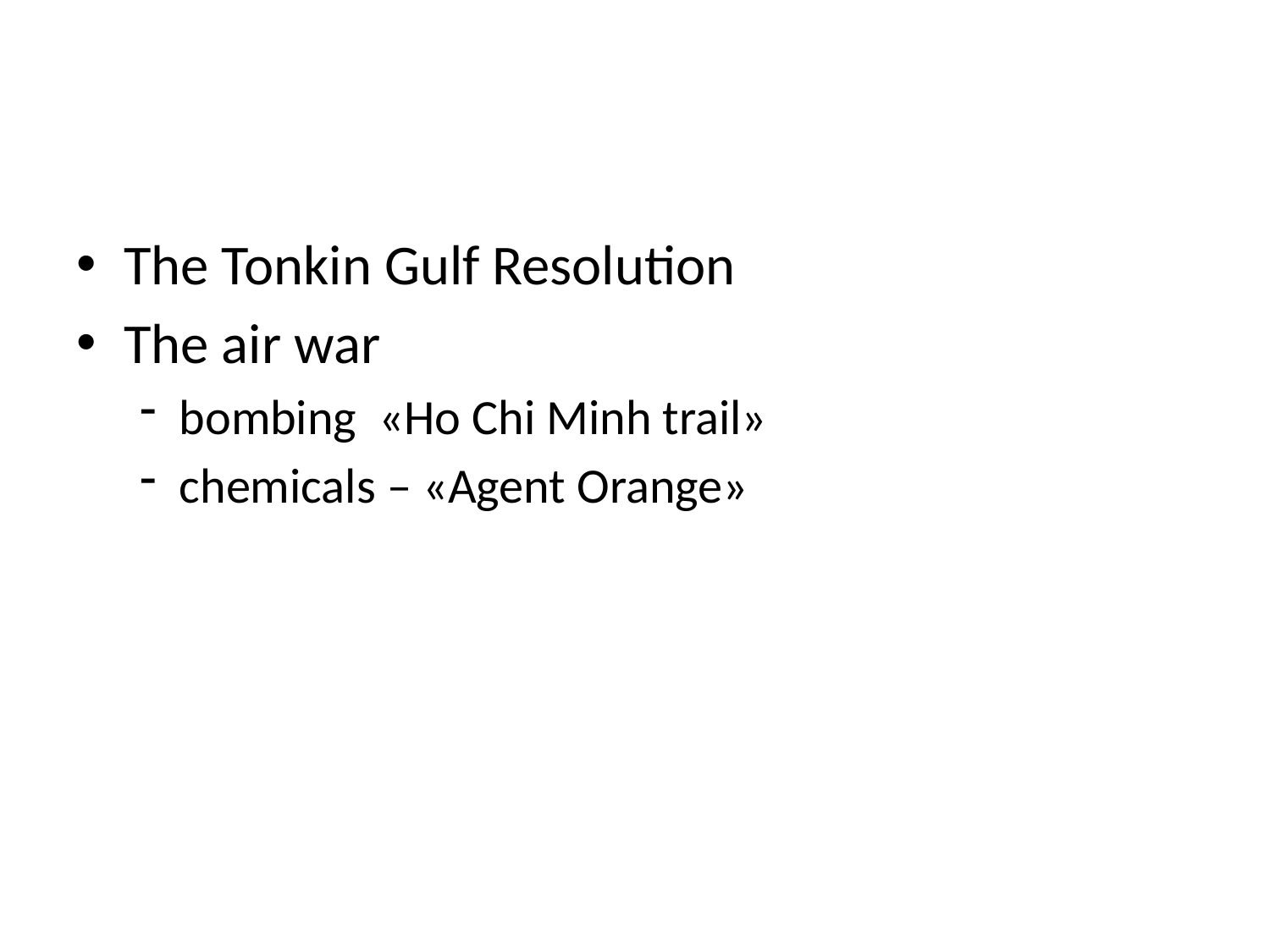

#
The Tonkin Gulf Resolution
The air war
bombing  «Ho Chi Minh trail»
chemicals – «Agent Orange»